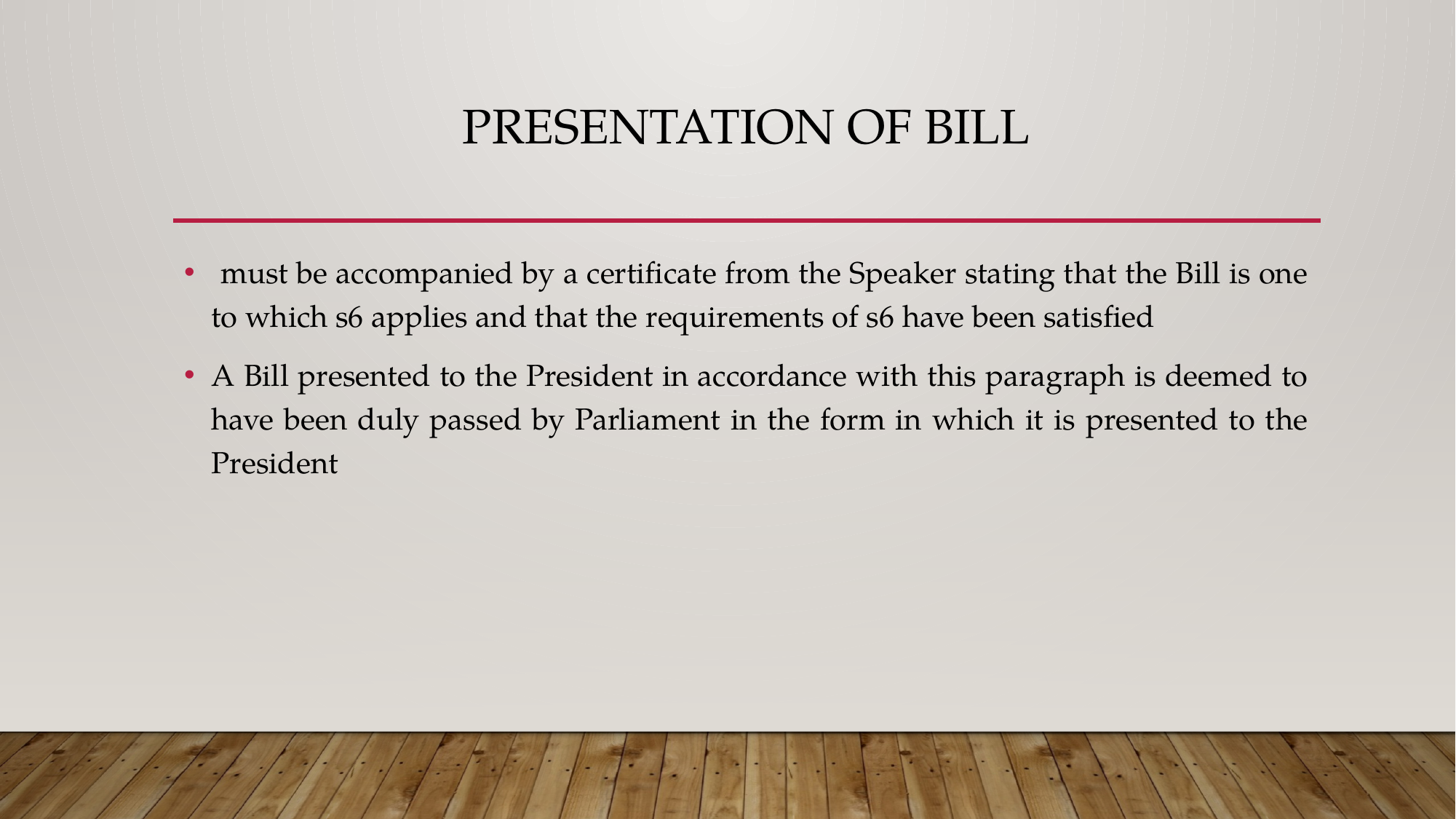

# Presentation of bill
 must be accompanied by a certificate from the Speaker stating that the Bill is one to which s6 applies and that the requirements of s6 have been satisfied
A Bill presented to the President in accordance with this paragraph is deemed to have been duly passed by Parliament in the form in which it is presented to the President